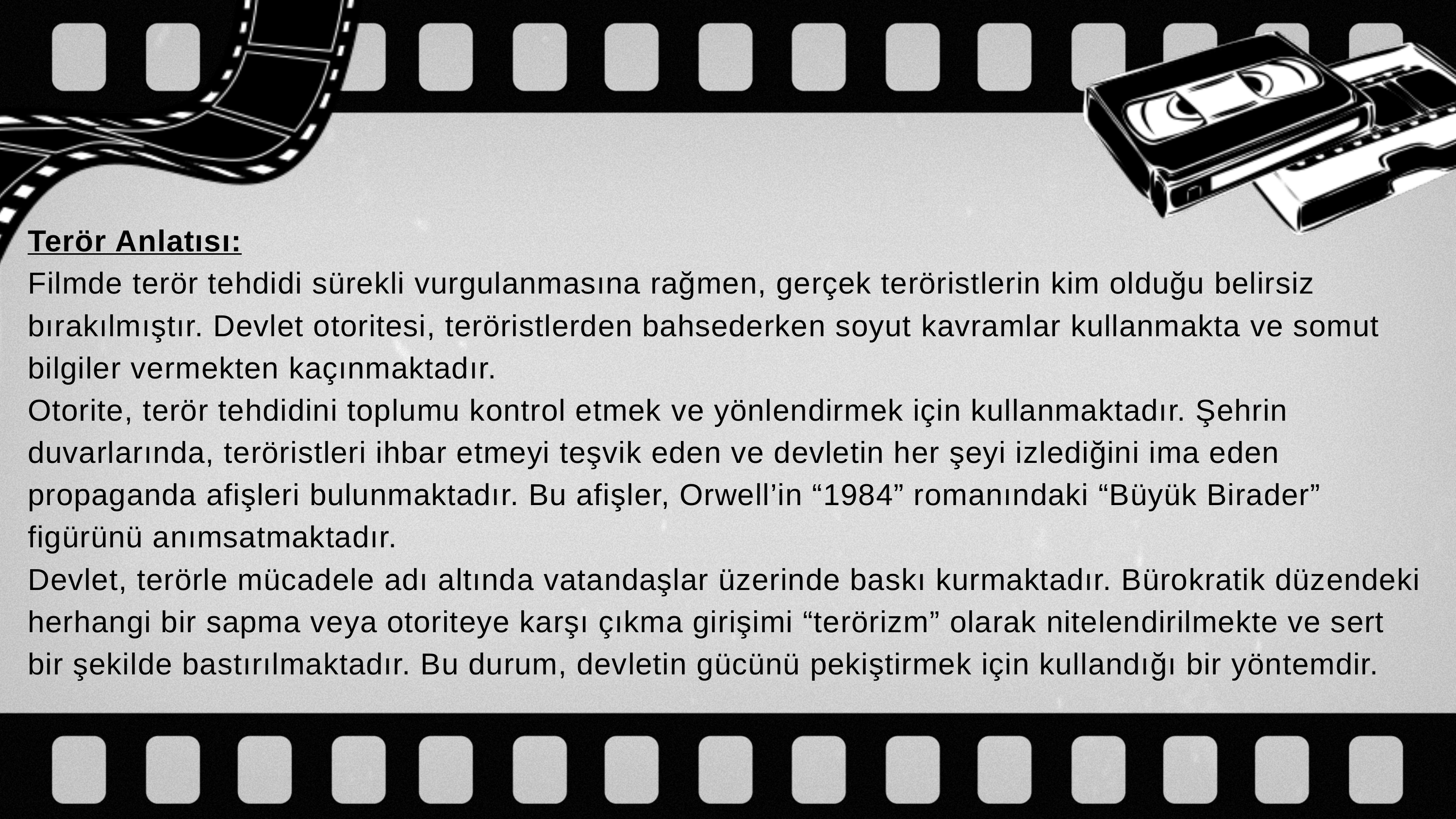

Terör Anlatısı:
Filmde terör tehdidi sürekli vurgulanmasına rağmen, gerçek teröristlerin kim olduğu belirsiz bırakılmıştır. Devlet otoritesi, teröristlerden bahsederken soyut kavramlar kullanmakta ve somut bilgiler vermekten kaçınmaktadır.
Otorite, terör tehdidini toplumu kontrol etmek ve yönlendirmek için kullanmaktadır. Şehrin duvarlarında, teröristleri ihbar etmeyi teşvik eden ve devletin her şeyi izlediğini ima eden propaganda afişleri bulunmaktadır. Bu afişler, Orwell’in “1984” romanındaki “Büyük Birader” figürünü anımsatmaktadır.
Devlet, terörle mücadele adı altında vatandaşlar üzerinde baskı kurmaktadır. Bürokratik düzendeki herhangi bir sapma veya otoriteye karşı çıkma girişimi “terörizm” olarak nitelendirilmekte ve sert bir şekilde bastırılmaktadır. Bu durum, devletin gücünü pekiştirmek için kullandığı bir yöntemdir.